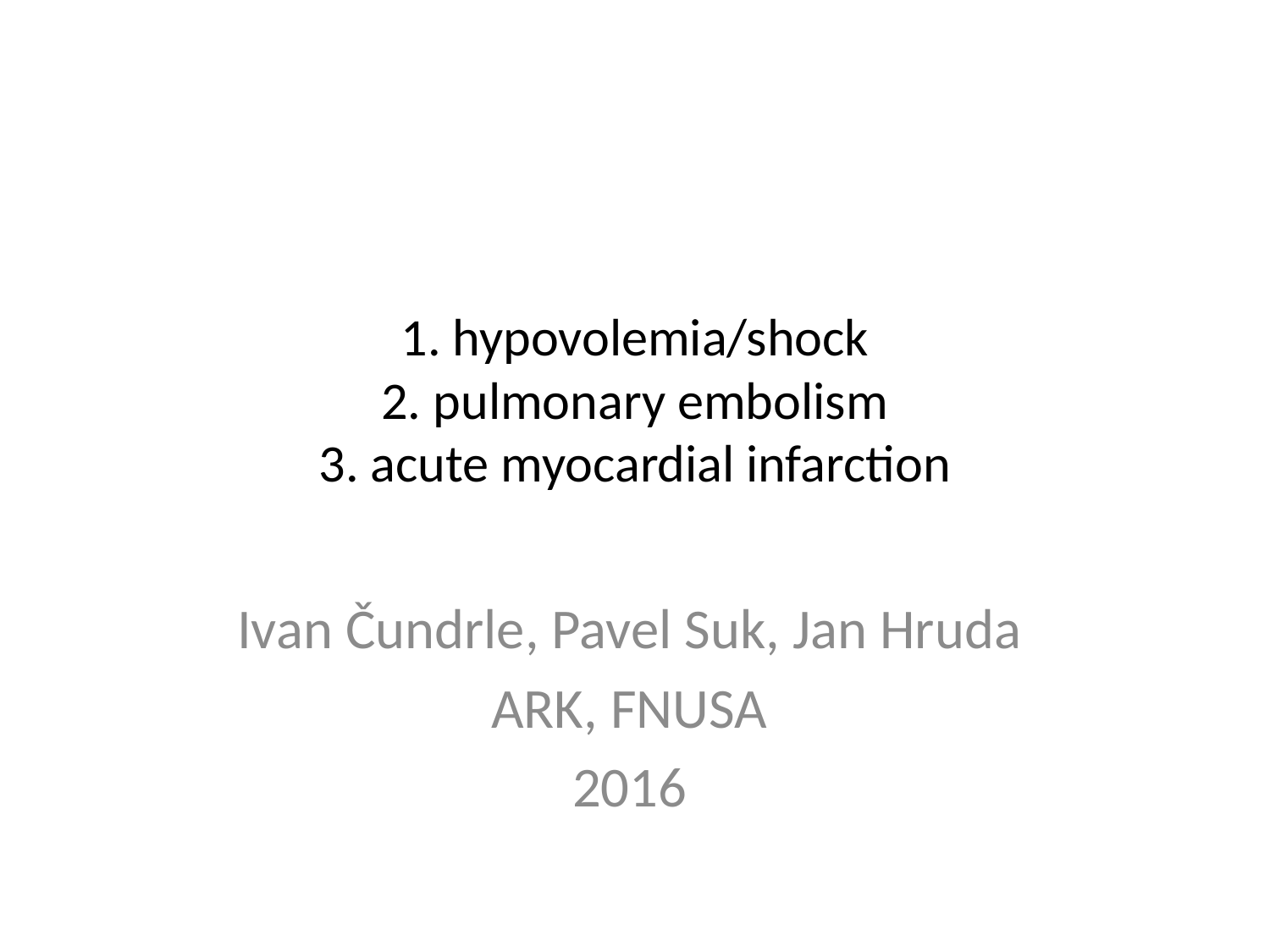

# 1. hypovolemia/shock 2. pulmonary embolism 3. acute myocardial infarction
Ivan Čundrle, Pavel Suk, Jan Hruda
ARK, FNUSA
2016